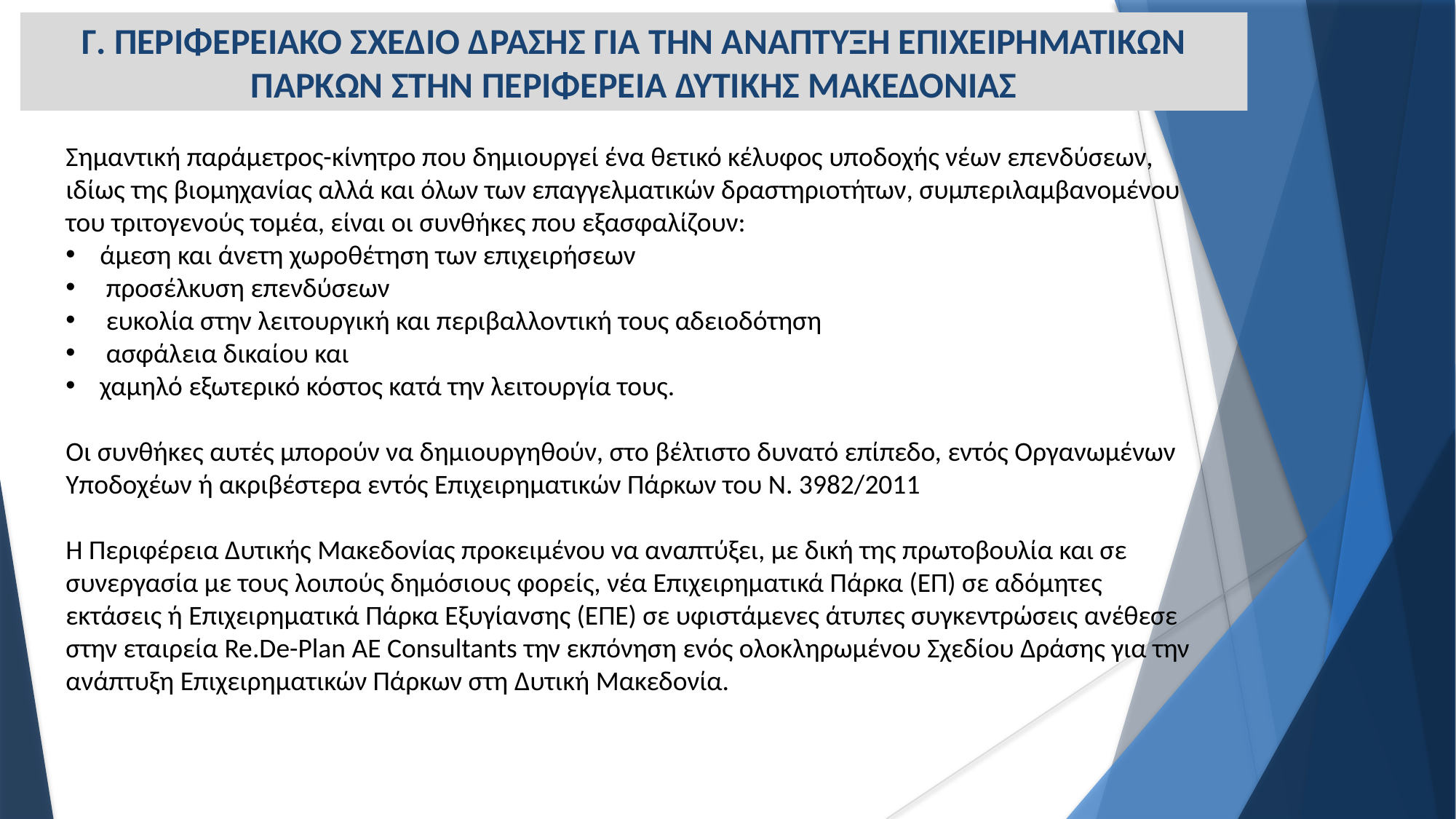

Γ. ΠΕΡΙΦΕΡΕΙΑΚΟ ΣΧΕΔΙΟ ΔΡΑΣΗΣ ΓΙΑ ΤΗΝ ΑΝΑΠΤΥΞΗ ΕΠΙΧΕΙΡΗΜΑΤΙΚΩΝ ΠΑΡΚΩΝ ΣΤΗΝ ΠΕΡΙΦΕΡΕΙΑ ΔΥΤΙΚΗΣ ΜΑΚΕΔΟΝΙΑΣ
Σημαντική παράμετρος-κίνητρο που δημιουργεί ένα θετικό κέλυφος υποδοχής νέων επενδύσεων, ιδίως της βιομηχανίας αλλά και όλων των επαγγελματικών δραστηριοτήτων, συμπεριλαμβανομένου του τριτογενούς τομέα, είναι οι συνθήκες που εξασφαλίζουν:
άμεση και άνετη χωροθέτηση των επιχειρήσεων
 προσέλκυση επενδύσεων
 ευκολία στην λειτουργική και περιβαλλοντική τους αδειοδότηση
 ασφάλεια δικαίου και
χαμηλό εξωτερικό κόστος κατά την λειτουργία τους.

Οι συνθήκες αυτές μπορούν να δημιουργηθούν, στο βέλτιστο δυνατό επίπεδο, εντός Οργανωμένων Υποδοχέων ή ακριβέστερα εντός Επιχειρηματικών Πάρκων του Ν. 3982/2011

Η Περιφέρεια Δυτικής Μακεδονίας προκειμένου να αναπτύξει, με δική της πρωτοβουλία και σε συνεργασία με τους λοιπούς δημόσιους φορείς, νέα Επιχειρηματικά Πάρκα (ΕΠ) σε αδόμητες εκτάσεις ή Επιχειρηματικά Πάρκα Εξυγίανσης (ΕΠΕ) σε υφιστάμενες άτυπες συγκεντρώσεις ανέθεσε στην εταιρεία Re.De-Plan AE Consultants την εκπόνηση ενός ολοκληρωμένου Σχεδίου Δράσης για την ανάπτυξη Επιχειρηματικών Πάρκων στη Δυτική Μακεδονία.